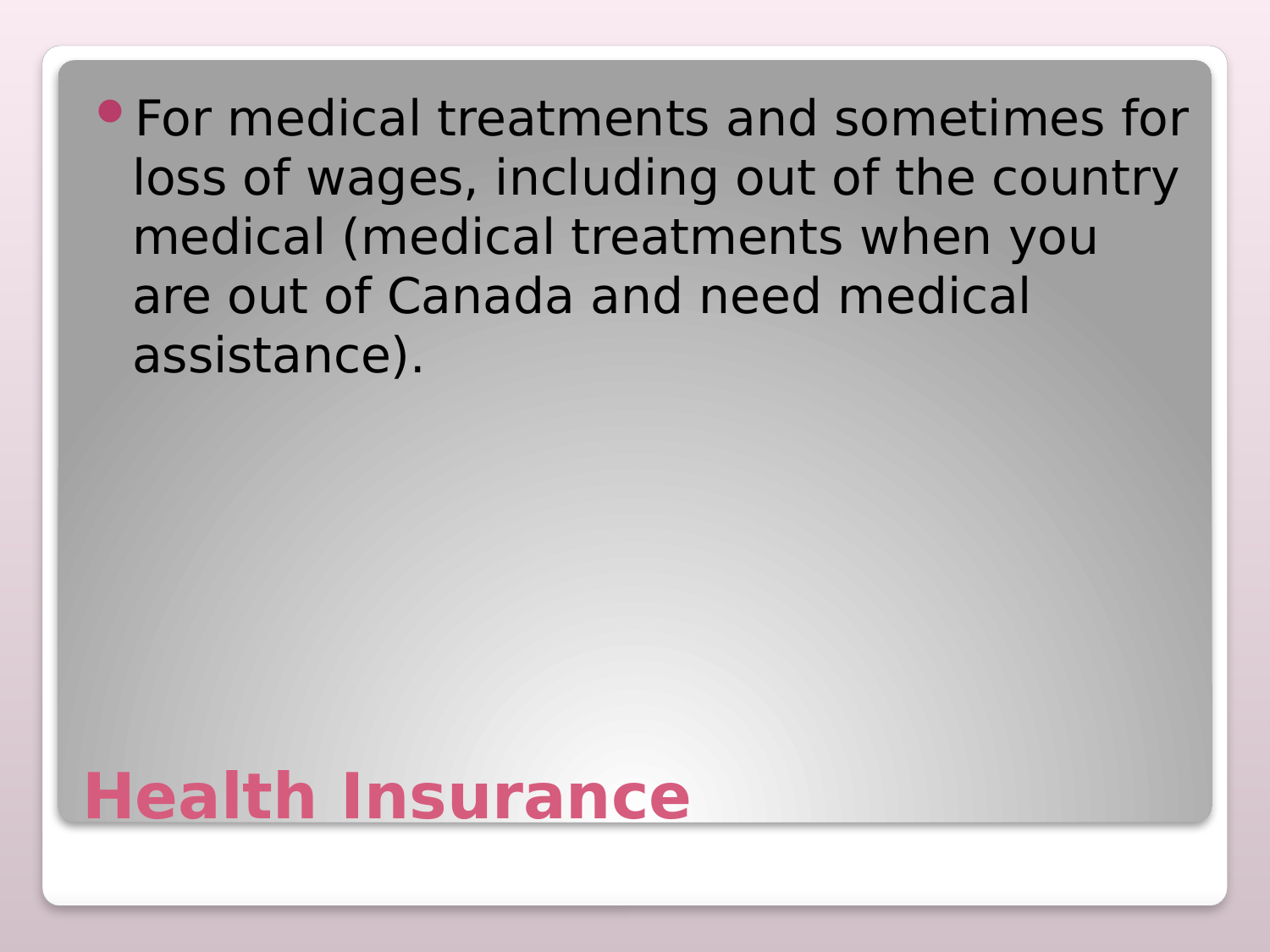

For medical treatments and sometimes for loss of wages, including out of the country medical (medical treatments when you are out of Canada and need medical assistance).
# Health Insurance